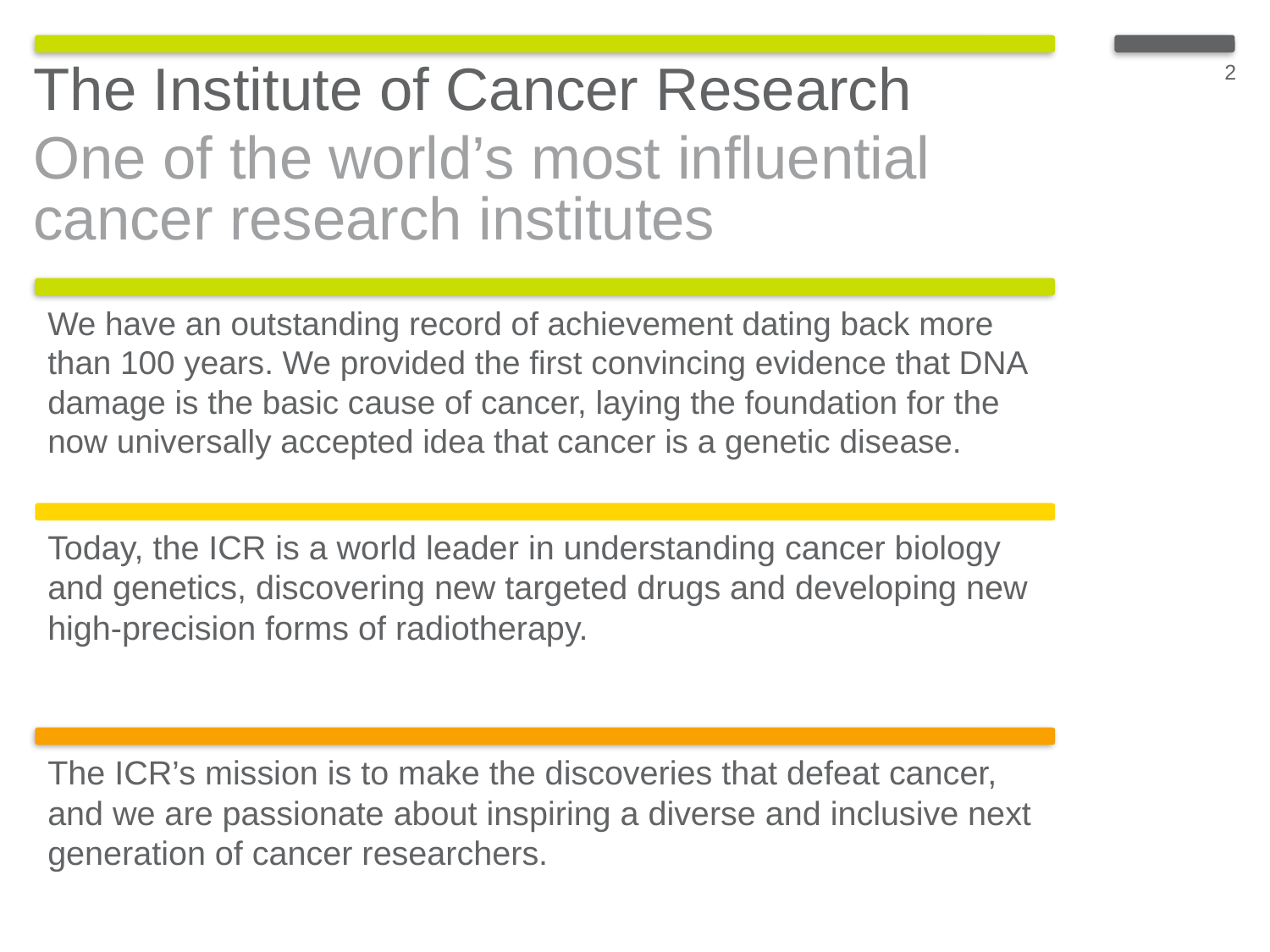

2
The Institute of Cancer Research

One of the world’s most influential cancer research institutes

We have an outstanding record of achievement dating back more than 100 years. We provided the first convincing evidence that DNA damage is the basic cause of cancer, laying the foundation for the now universally accepted idea that cancer is a genetic disease.

Today, the ICR is a world leader in understanding cancer biology and genetics, discovering new targeted drugs and developing new high-precision forms of radiotherapy.
The ICR’s mission is to make the discoveries that defeat cancer, and we are passionate about inspiring a diverse and inclusive next generation of cancer researchers.